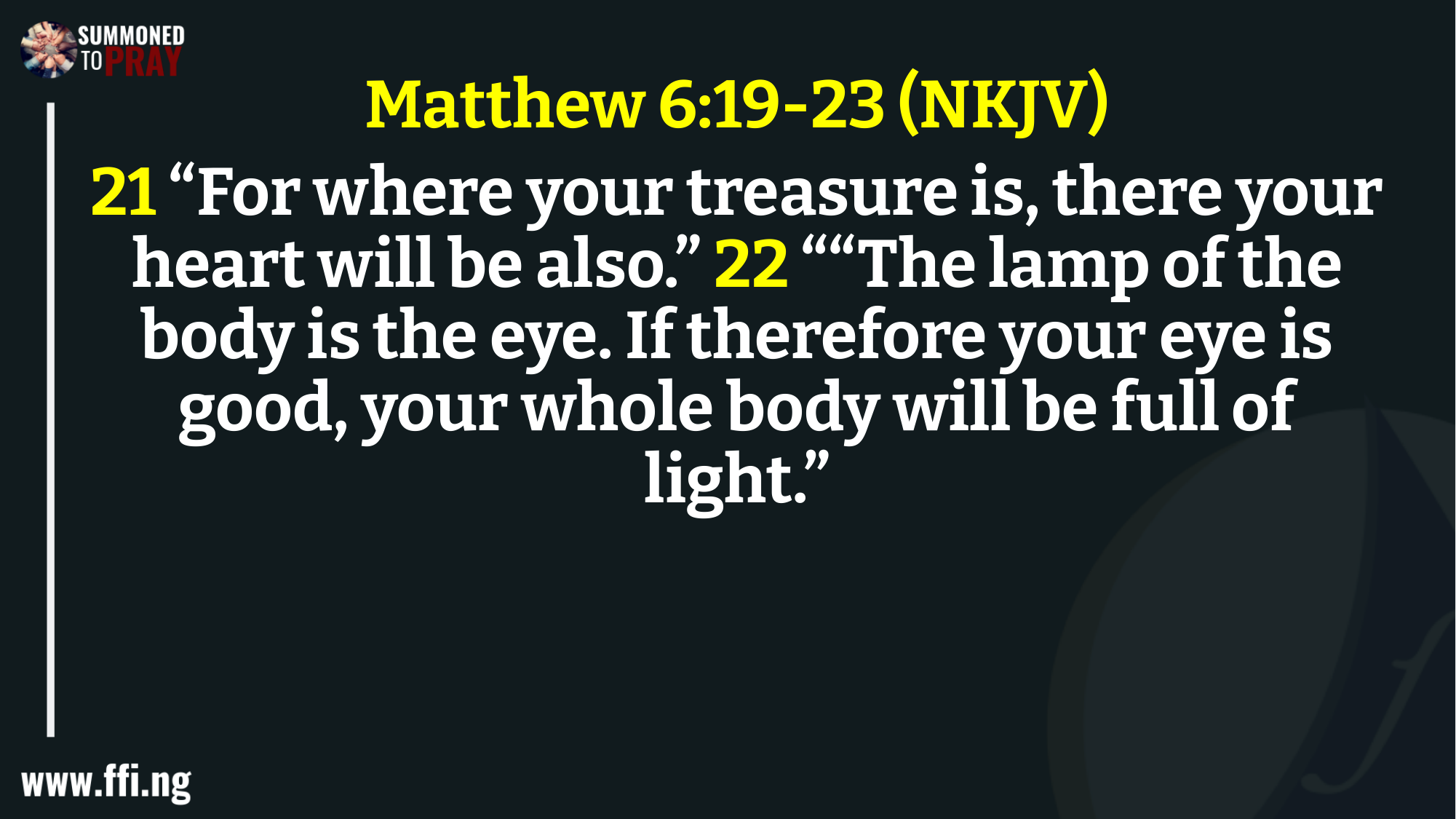

Matthew 6:19-23 (NKJV)
21 “For where your treasure is, there your heart will be also.” 22 ““The lamp of the body is the eye. If therefore your eye is good, your whole body will be full of light.”